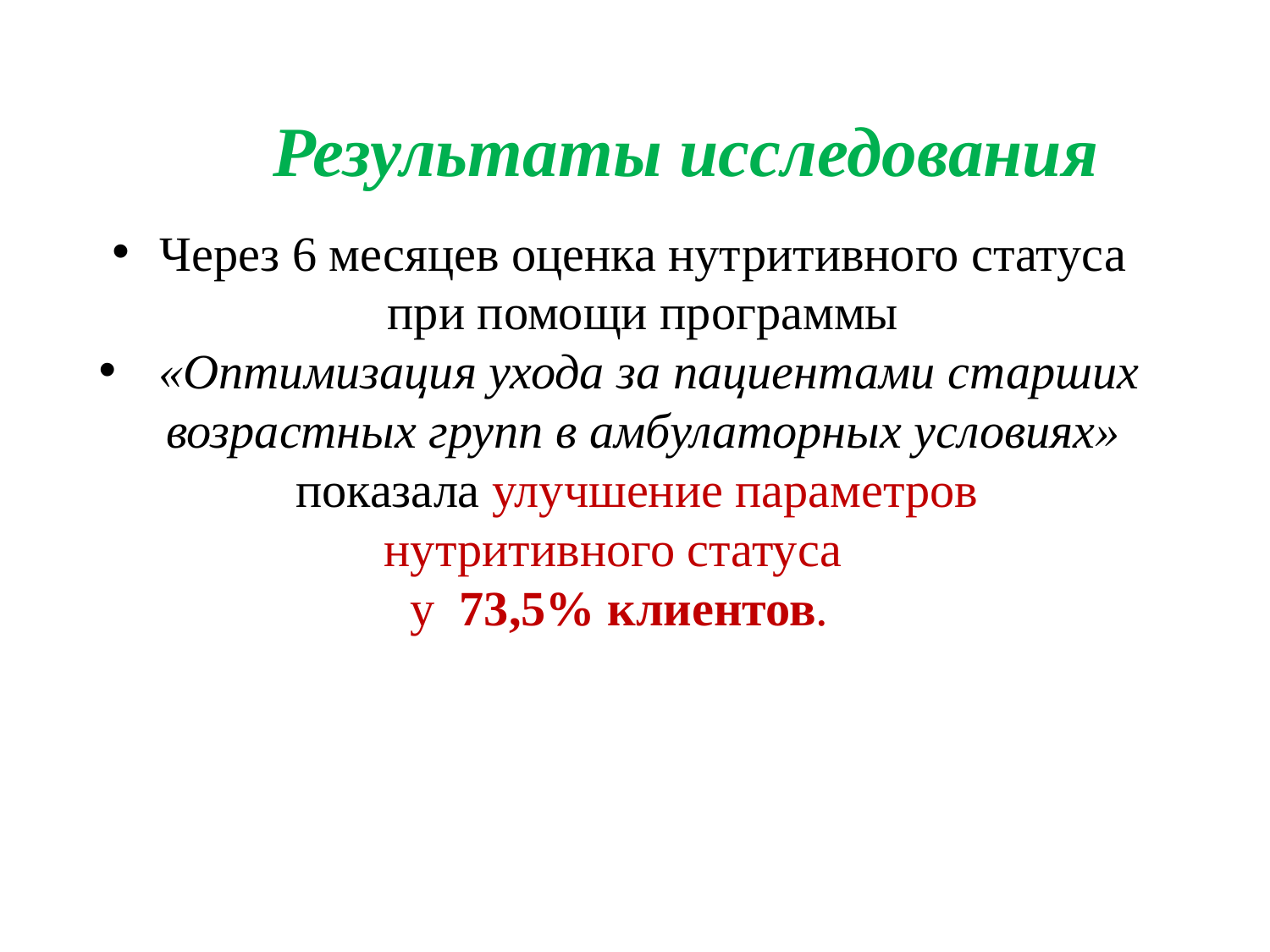

# Результаты исследования

Через 6 месяцев оценка нутритивного статуса при помощи программы
 «Оптимизация ухода за пациентами старших возрастных групп в амбулаторных условиях» показала улучшение параметров
нутритивного статуса
 у  73,5% клиентов.